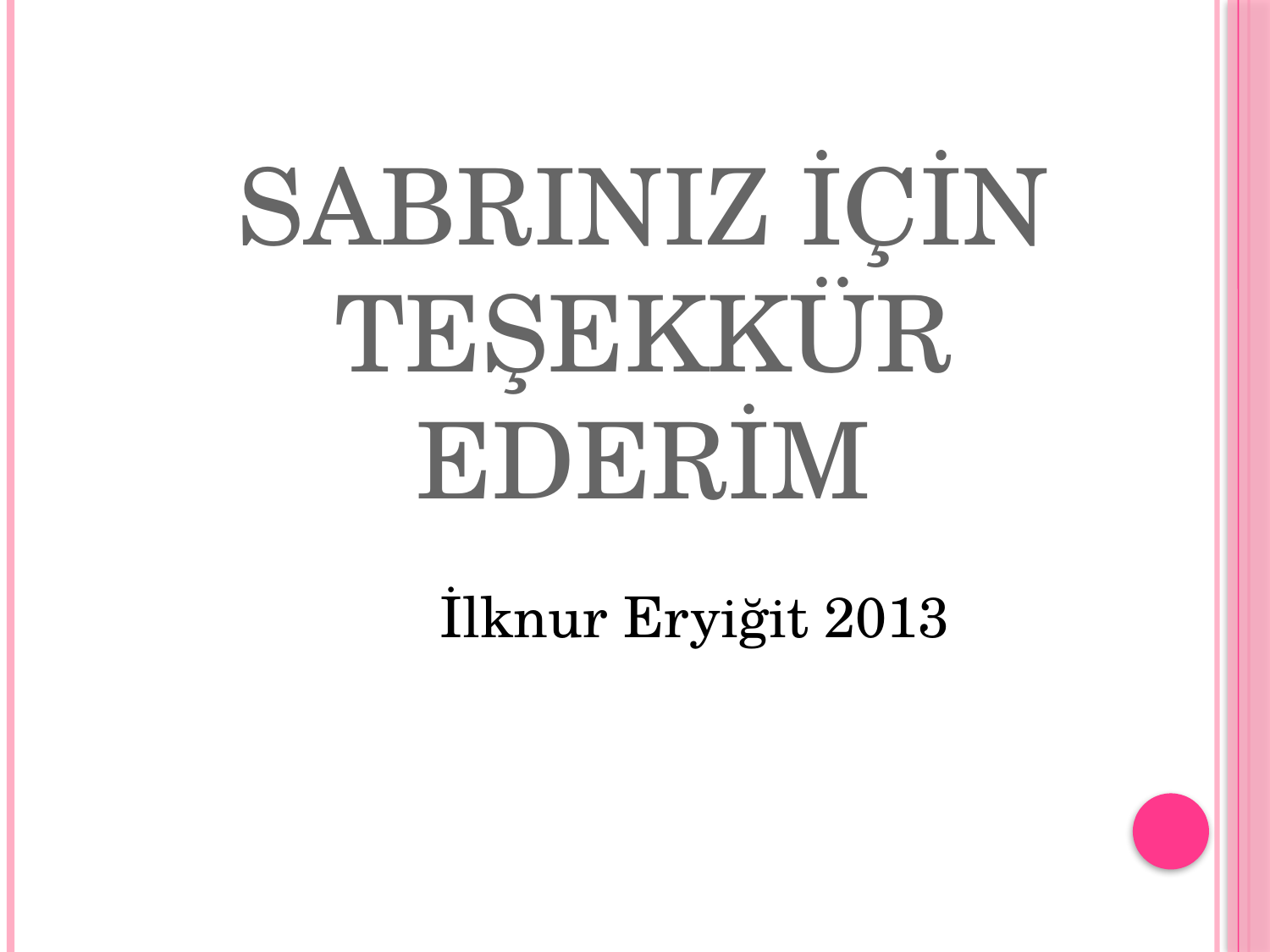

# Sabrınız için teşekkür ederim
İlknur Eryiğit 2013